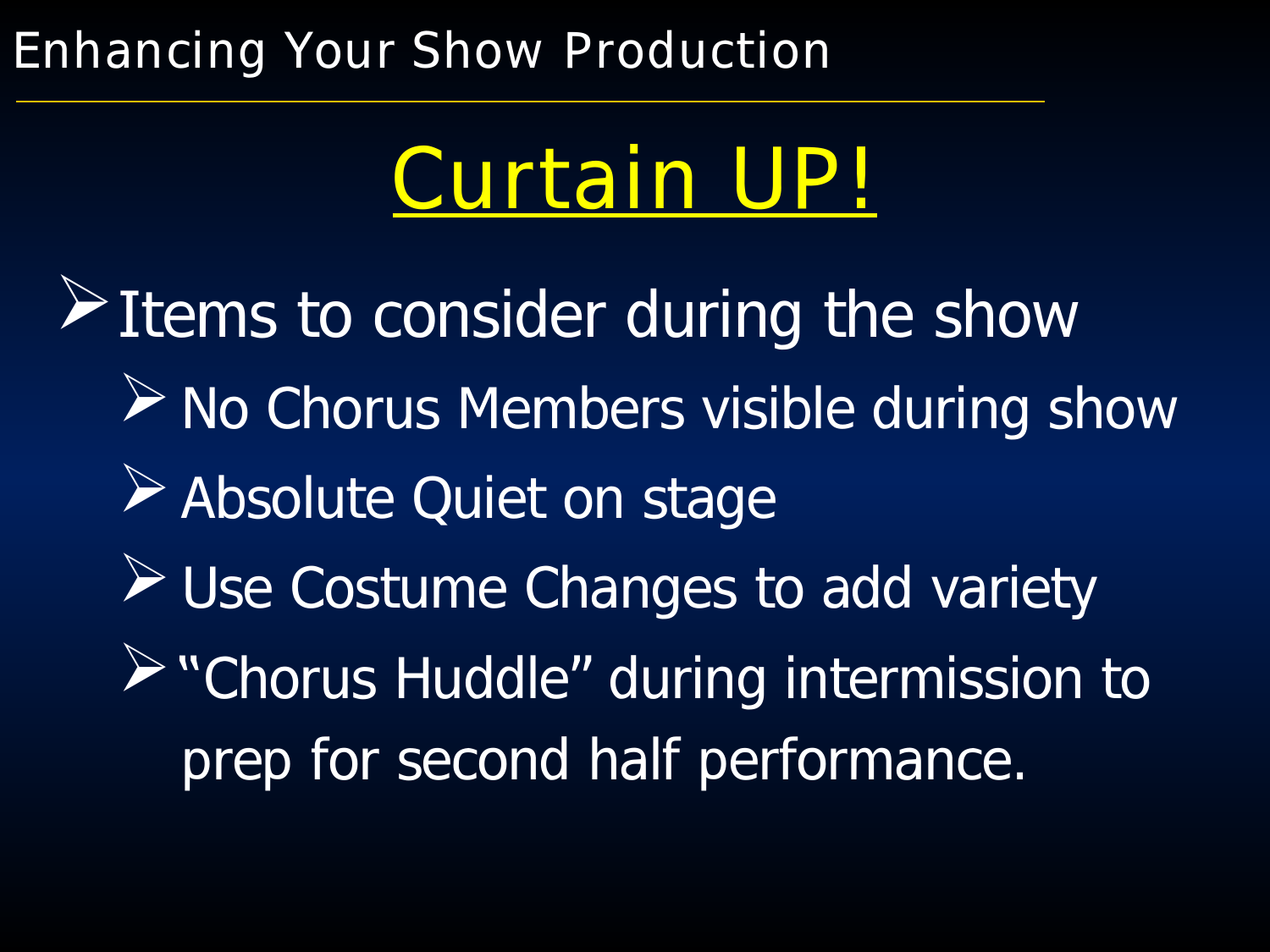

Enhancing Your Show Production
Curtain UP!
Items to consider during the show
No Chorus Members visible during show
Absolute Quiet on stage
Use Costume Changes to add variety
“Chorus Huddle” during intermission to prep for second half performance.